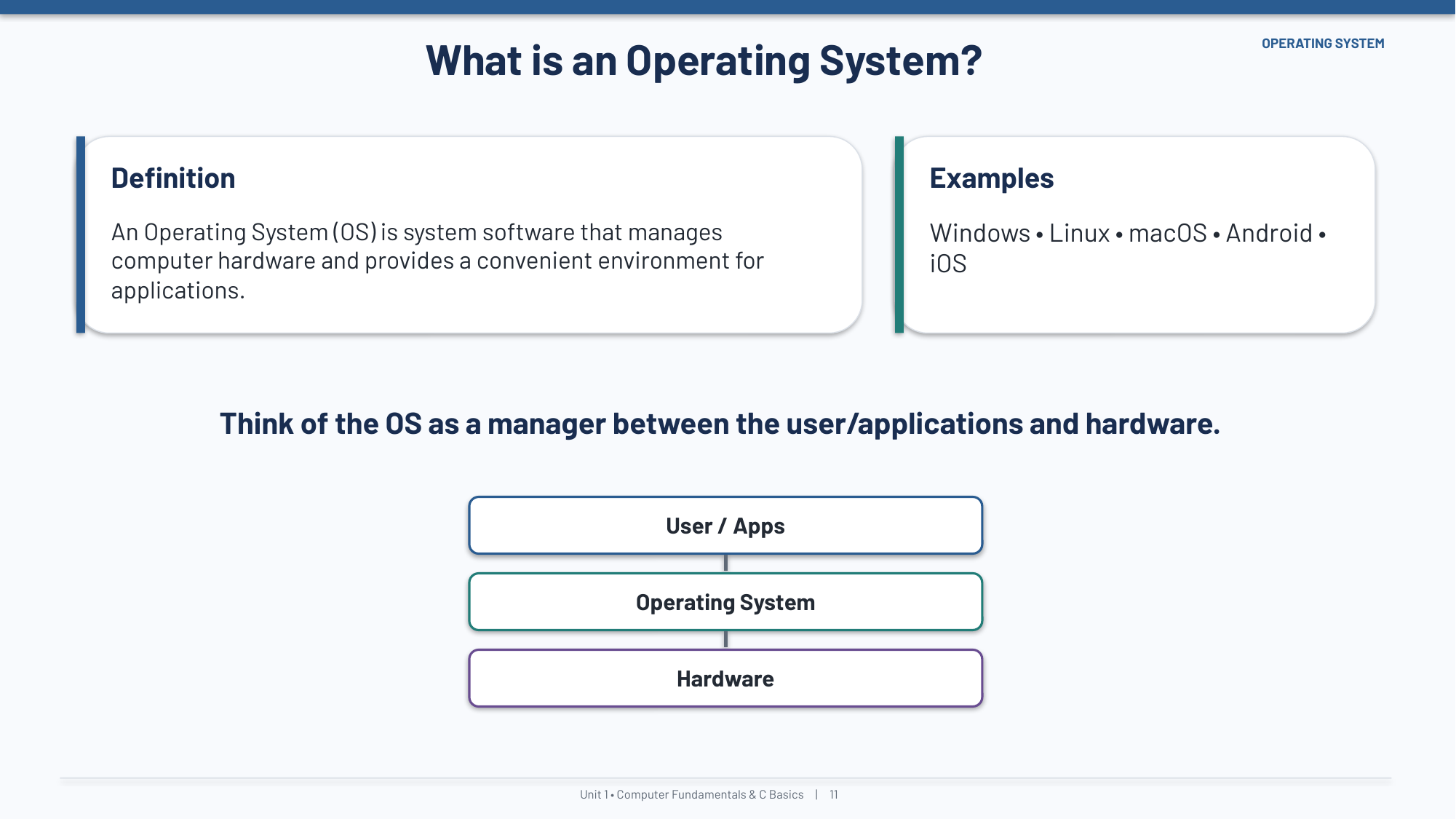

What is an Operating System?
OPERATING SYSTEM

Definition
Examples
An Operating System (OS) is system software that manages computer hardware and provides a convenient environment for applications.
Windows • Linux • macOS • Android • iOS
Think of the OS as a manager between the user/applications and hardware.
User / Apps
Operating System
Hardware

Unit 1 • Computer Fundamentals & C Basics     |     11